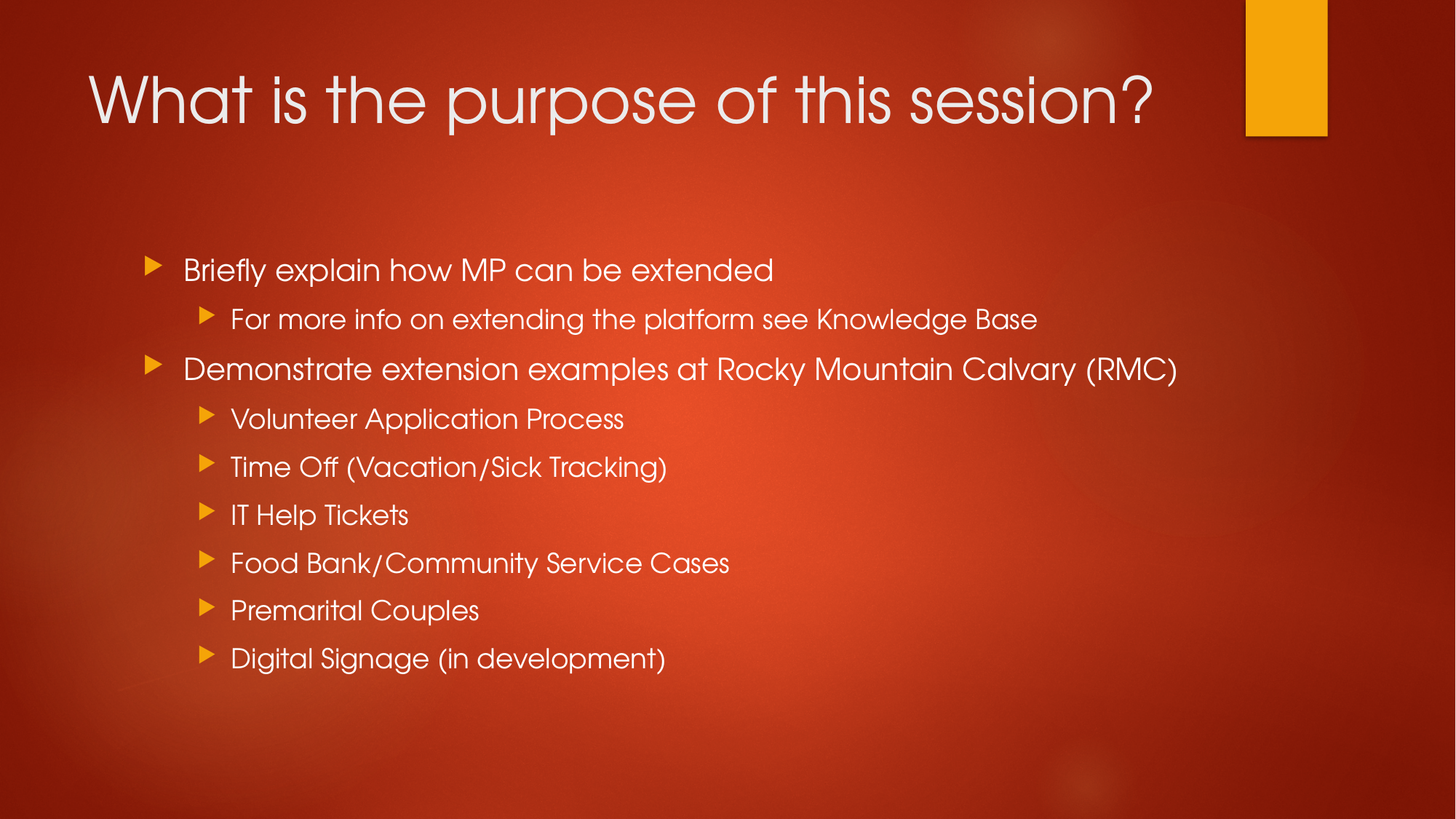

# What is the purpose of this session?
Briefly explain how MP can be extended
For more info on extending the platform see Knowledge Base
Demonstrate extension examples at Rocky Mountain Calvary (RMC)
Volunteer Application Process
Time Off (Vacation/Sick Tracking)
IT Help Tickets
Food Bank/Community Service Cases
Premarital Couples
Digital Signage (in development)